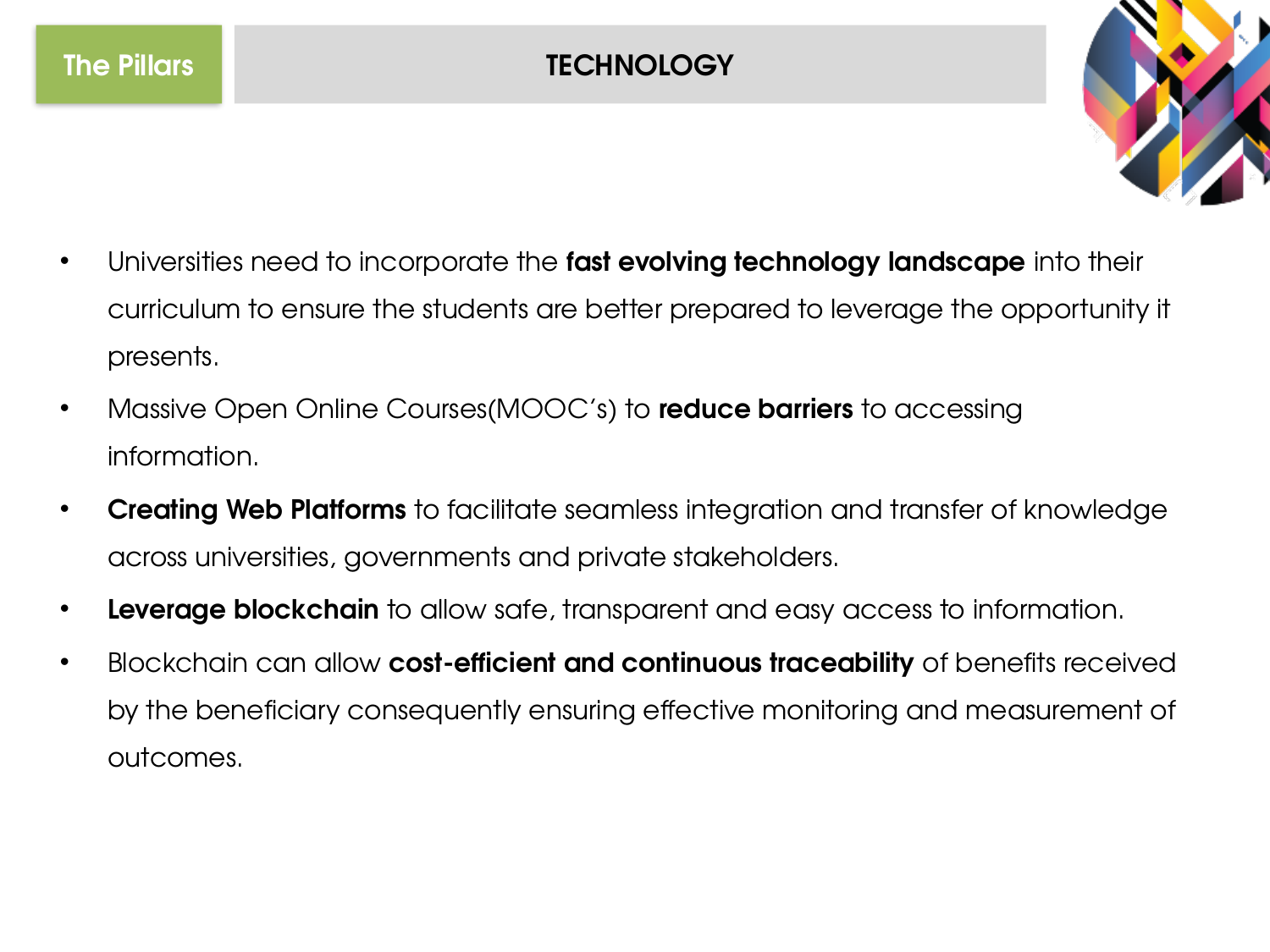

TECHNOLOGY
The Pillars
Universities need to incorporate the fast evolving technology landscape into their curriculum to ensure the students are better prepared to leverage the opportunity it presents.
Massive Open Online Courses(MOOC’s) to reduce barriers to accessing information.
Creating Web Platforms to facilitate seamless integration and transfer of knowledge across universities, governments and private stakeholders.
Leverage blockchain to allow safe, transparent and easy access to information.
Blockchain can allow cost-efficient and continuous traceability of benefits received by the beneficiary consequently ensuring effective monitoring and measurement of outcomes.